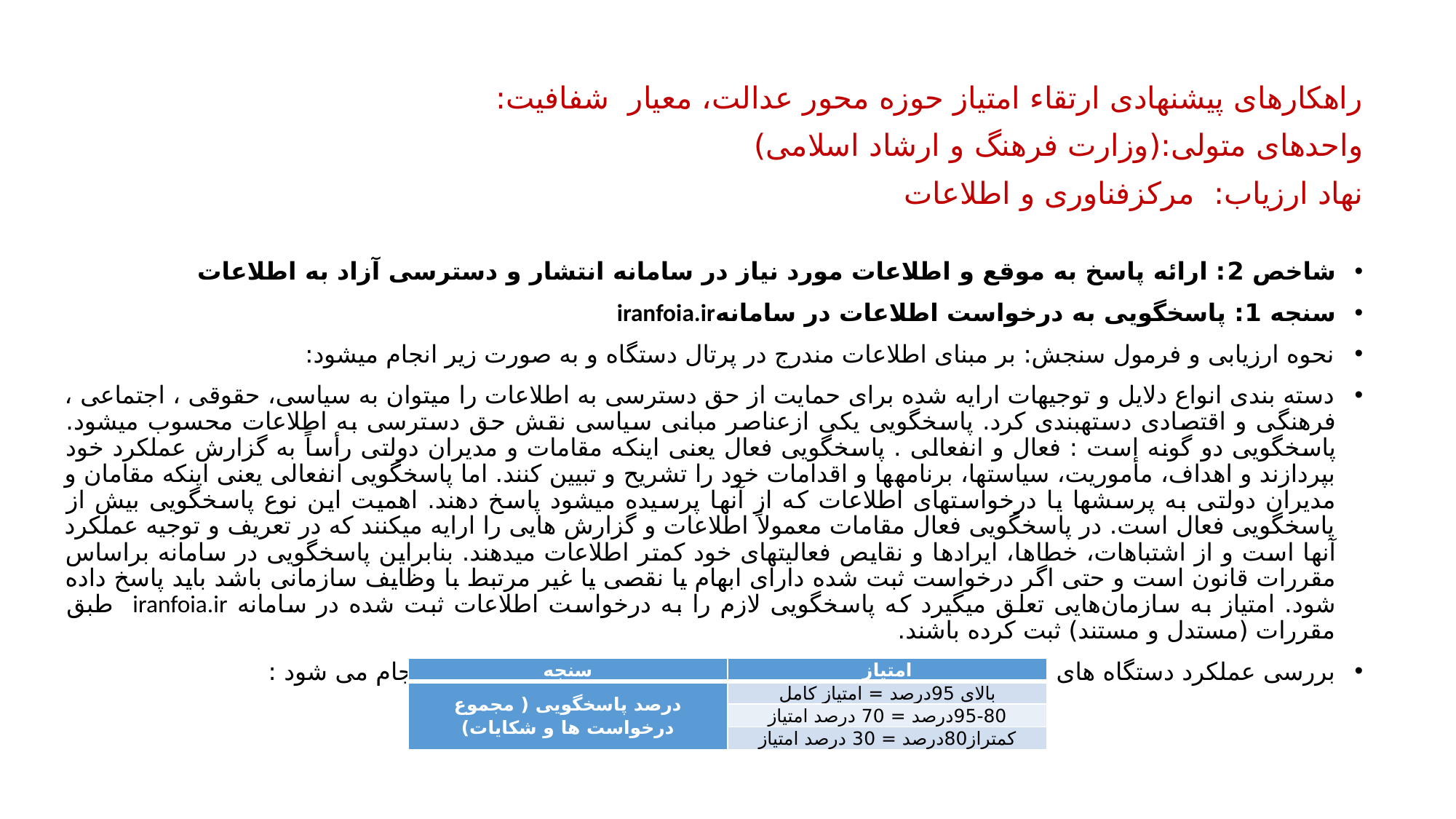

راهکارهای پیشنهادی ارتقاء امتیاز حوزه محور عدالت، معیار  شفافیت:
واحدهای متولی:(وزارت فرهنگ و ارشاد اسلامی)
نهاد ارزیاب:  مرکزفناوری و اطلاعات

شاخص 2: ارائه پاسخ به موقع و اطلاعات مورد نیاز در سامانه انتشار و دسترسی آزاد به اطلاعات
سنجه 1: پاسخگویی به درخواست اطلاعات در سامانهiranfoia.ir
نحوه ارزیابی و فرمول سنجش: بر مبنای اطلاعات مندرج در پرتال دستگاه و به صورت زیر انجام می­شود:
دسته بندی انواع دلایل و توجیهات ارایه شده برای حمایت از حق دسترسی به اطلاعات را می­توان به سیاسی، حقوقی ، اجتماعی ، فرهنگی و اقتصادی دسته­بندی کرد. پاسخگویی یکی ازعناصر مبانی سیاسی نقش حق دسترسی به اطلاعات محسوب می­شود. پاسخگویی دو گونه است : فعال و انفعالی . پاسخگویی فعال یعنی اینکه مقامات و مدیران دولتی رأساً به گزارش عملکرد خود بپردازند و اهداف، مأموریت، سیاست­ها، برنامه­ها و اقدامات خود را تشریح و تبیین کنند. اما پاسخگویی انفعالی یعنی اینکه مقامان و مدیران دولتی به پرسش­ها یا درخواست­های اطلاعات که از آنها پرسیده می­شود پاسخ دهند. اهمیت این نوع پاسخگویی بیش از پاسخگویی فعال است. در پاسخگویی فعال مقامات معمولاً اطلاعات و گزارش هایی را ارایه می­کنند که در تعریف و توجیه عملکرد آنها است و از اشتباهات، خطاها، ایرادها و نقایص فعالیت­های خود کمتر اطلاعات می­دهند. بنابراین پاسخگویی در سامانه براساس مقررات قانون است و حتی اگر درخواست ثبت شده دارای ابهام یا نقصی یا غیر مرتبط با وظایف سازمانی باشد باید پاسخ داده شود. امتیاز به سازمان‌هایی تعلق می­گیرد که پاسخگویی لازم را به درخواست اطلاعات ثبت شده در سامانه iranfoia.ir  طبق مقررات (مستدل و مستند) ثبت کرده باشند.
بررسی عملکرد دستگاه های در سامانه iranfoia.ir   و محاسبه امتیاز شاخص طبق روش زیر انجام می شود :

| سنجه | امتیاز |
| --- | --- |
| درصد پاسخگویی ( مجموع درخواست ها و شکایات) | بالای 95درصد = امتیاز کامل |
|  | 95-80درصد = 70 درصد امتیاز |
|  | کمتراز80درصد = 30 درصد امتیاز |